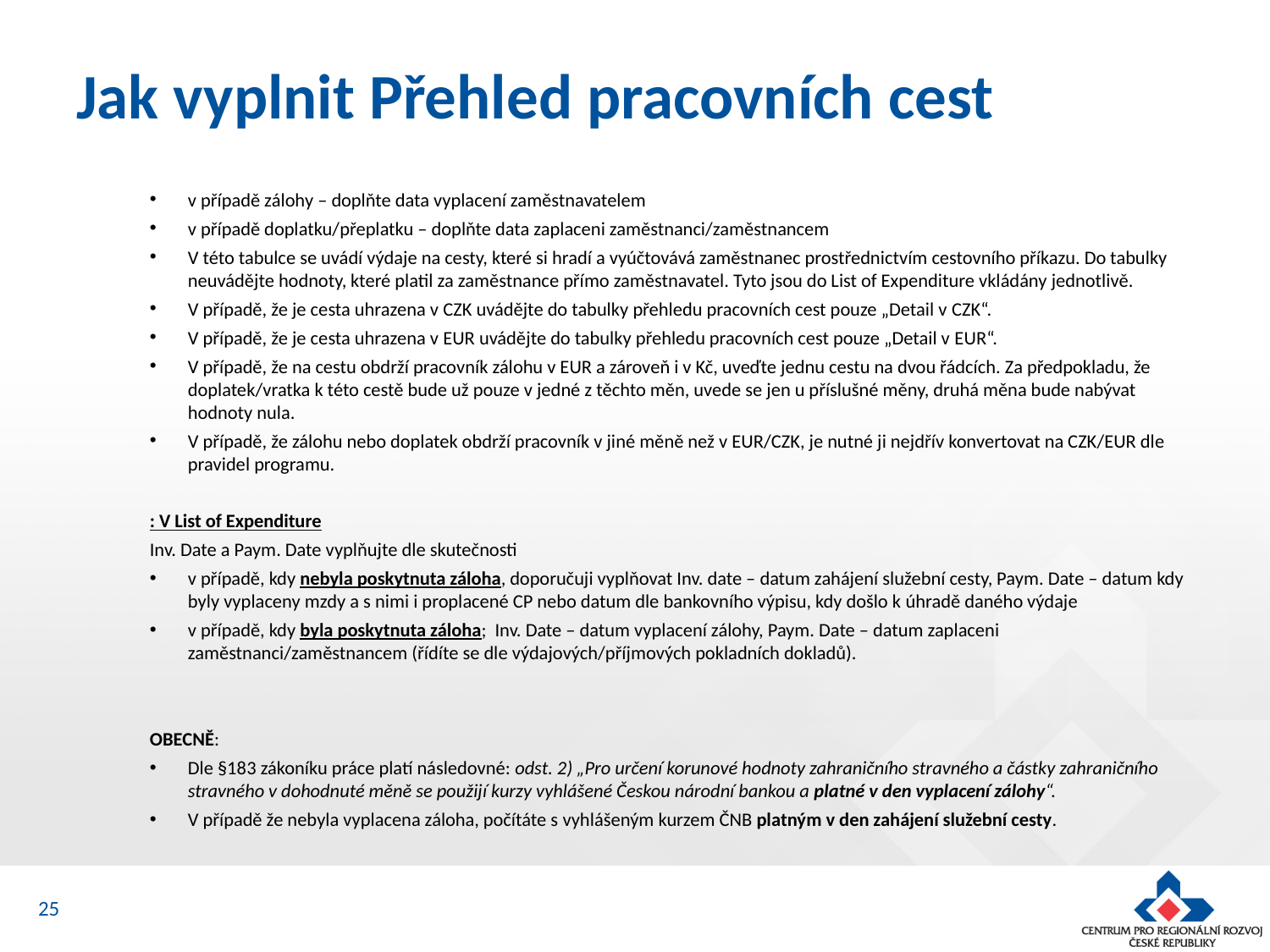

# Jak vyplnit Přehled pracovních cest
v případě zálohy – doplňte data vyplacení zaměstnavatelem
v případě doplatku/přeplatku – doplňte data zaplaceni zaměstnanci/zaměstnancem
V této tabulce se uvádí výdaje na cesty, které si hradí a vyúčtovává zaměstnanec prostřednictvím cestovního příkazu. Do tabulky neuvádějte hodnoty, které platil za zaměstnance přímo zaměstnavatel. Tyto jsou do List of Expenditure vkládány jednotlivě.
V případě, že je cesta uhrazena v CZK uvádějte do tabulky přehledu pracovních cest pouze „Detail v CZK“.
V případě, že je cesta uhrazena v EUR uvádějte do tabulky přehledu pracovních cest pouze „Detail v EUR“.
V případě, že na cestu obdrží pracovník zálohu v EUR a zároveň i v Kč, uveďte jednu cestu na dvou řádcích. Za předpokladu, že doplatek/vratka k této cestě bude už pouze v jedné z těchto měn, uvede se jen u příslušné měny, druhá měna bude nabývat hodnoty nula.
V případě, že zálohu nebo doplatek obdrží pracovník v jiné měně než v EUR/CZK, je nutné ji nejdřív konvertovat na CZK/EUR dle pravidel programu.

: V List of Expenditure
Inv. Date a Paym. Date vyplňujte dle skutečnosti
v případě, kdy nebyla poskytnuta záloha, doporučuji vyplňovat Inv. date – datum zahájení služební cesty, Paym. Date – datum kdy byly vyplaceny mzdy a s nimi i proplacené CP nebo datum dle bankovního výpisu, kdy došlo k úhradě daného výdaje
v případě, kdy byla poskytnuta záloha;  Inv. Date – datum vyplacení zálohy, Paym. Date – datum zaplaceni zaměstnanci/zaměstnancem (řídíte se dle výdajových/příjmových pokladních dokladů).

OBECNĚ:
Dle §183 zákoníku práce platí následovné: odst. 2) „Pro určení korunové hodnoty zahraničního stravného a částky zahraničního stravného v dohodnuté měně se použijí kurzy vyhlášené Českou národní bankou a platné v den vyplacení zálohy“.
V případě že nebyla vyplacena záloha, počítáte s vyhlášeným kurzem ČNB platným v den zahájení služební cesty.

25